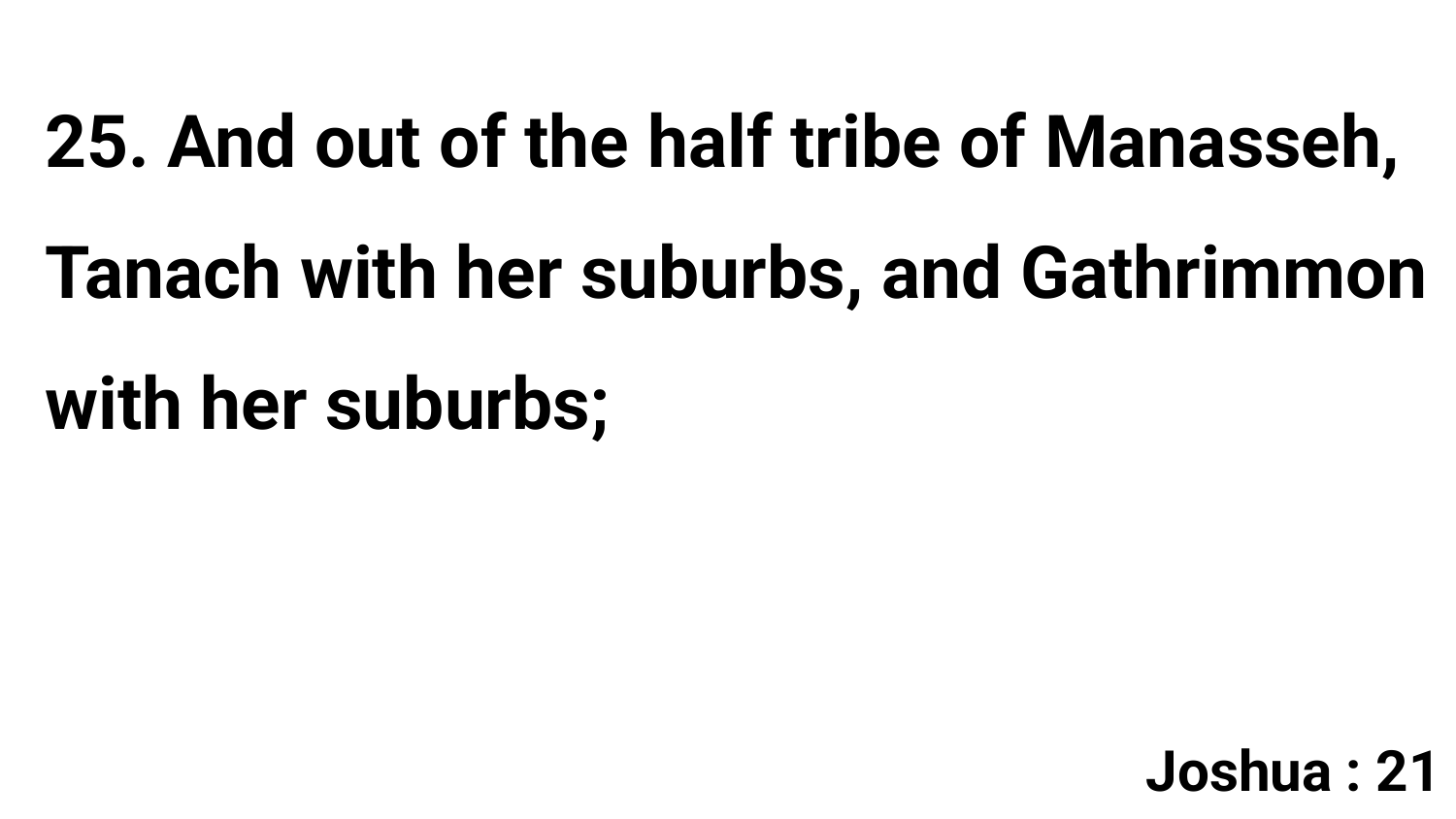

25. And out of the half tribe of Manasseh, Tanach with her suburbs, and Gathrimmon with her suburbs;
Joshua : 21